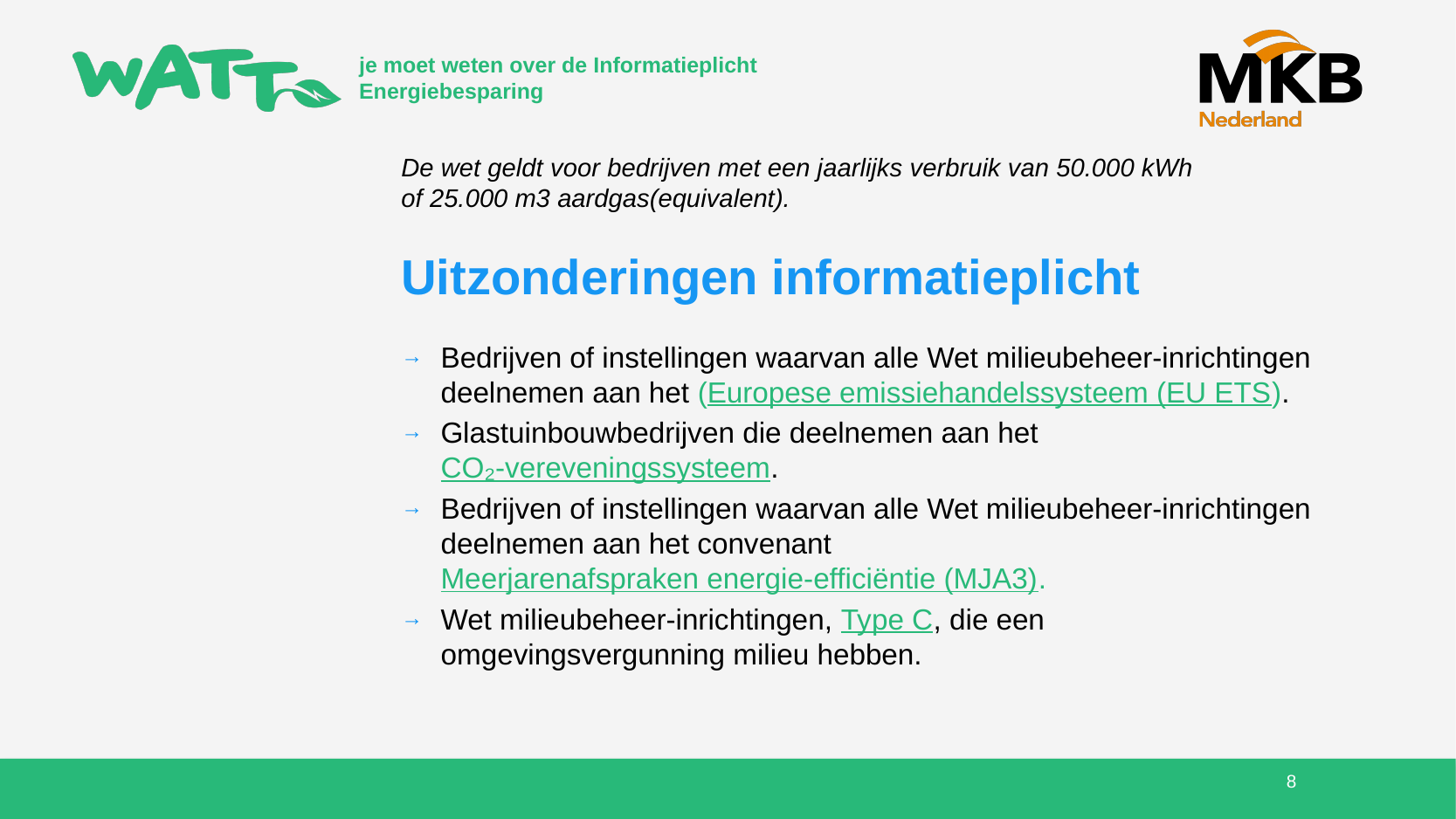

De wet geldt voor bedrijven met een jaarlijks verbruik van 50.000 kWh of 25.000 m3 aardgas(equivalent).

# Uitzonderingen informatieplicht
Bedrijven of instellingen waarvan alle Wet milieubeheer-inrichtingen deelnemen aan het (Europese emissiehandelssysteem (EU ETS).
Glastuinbouwbedrijven die deelnemen aan het CO₂-vereveningssysteem.
Bedrijven of instellingen waarvan alle Wet milieubeheer-inrichtingen deelnemen aan het convenant Meerjarenafspraken energie-efficiëntie (MJA3).
Wet milieubeheer-inrichtingen, Type C, die een omgevingsvergunning milieu hebben.
8